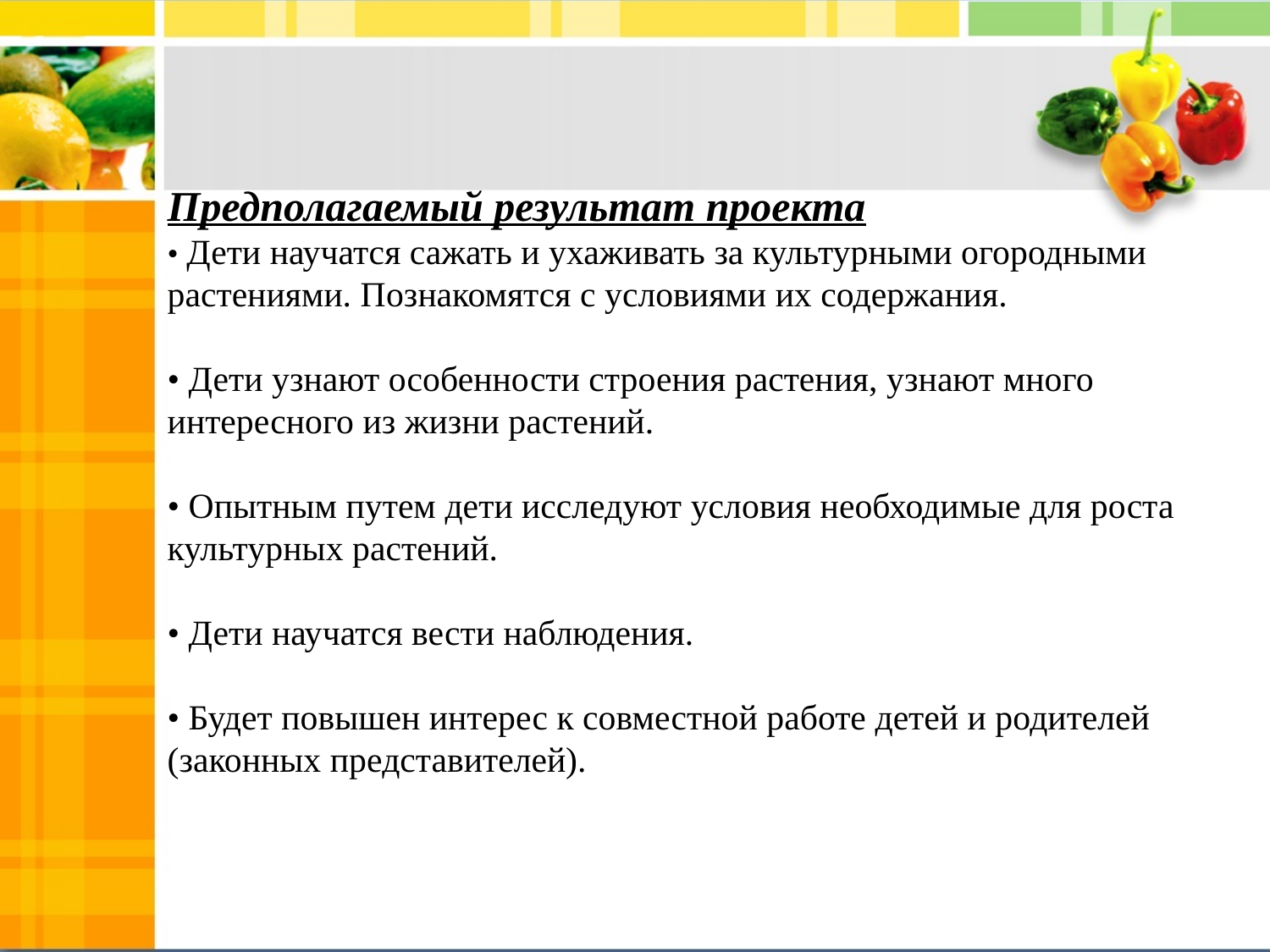

Предполагаемый результат проекта
• Дети научатся сажать и ухаживать за культурными огородными растениями. Познакомятся с условиями их содержания.
• Дети узнают особенности строения растения, узнают много интересного из жизни растений.
• Опытным путем дети исследуют условия необходимые для роста культурных растений.
• Дети научатся вести наблюдения.
• Будет повышен интерес к совместной работе детей и родителей (законных представителей).